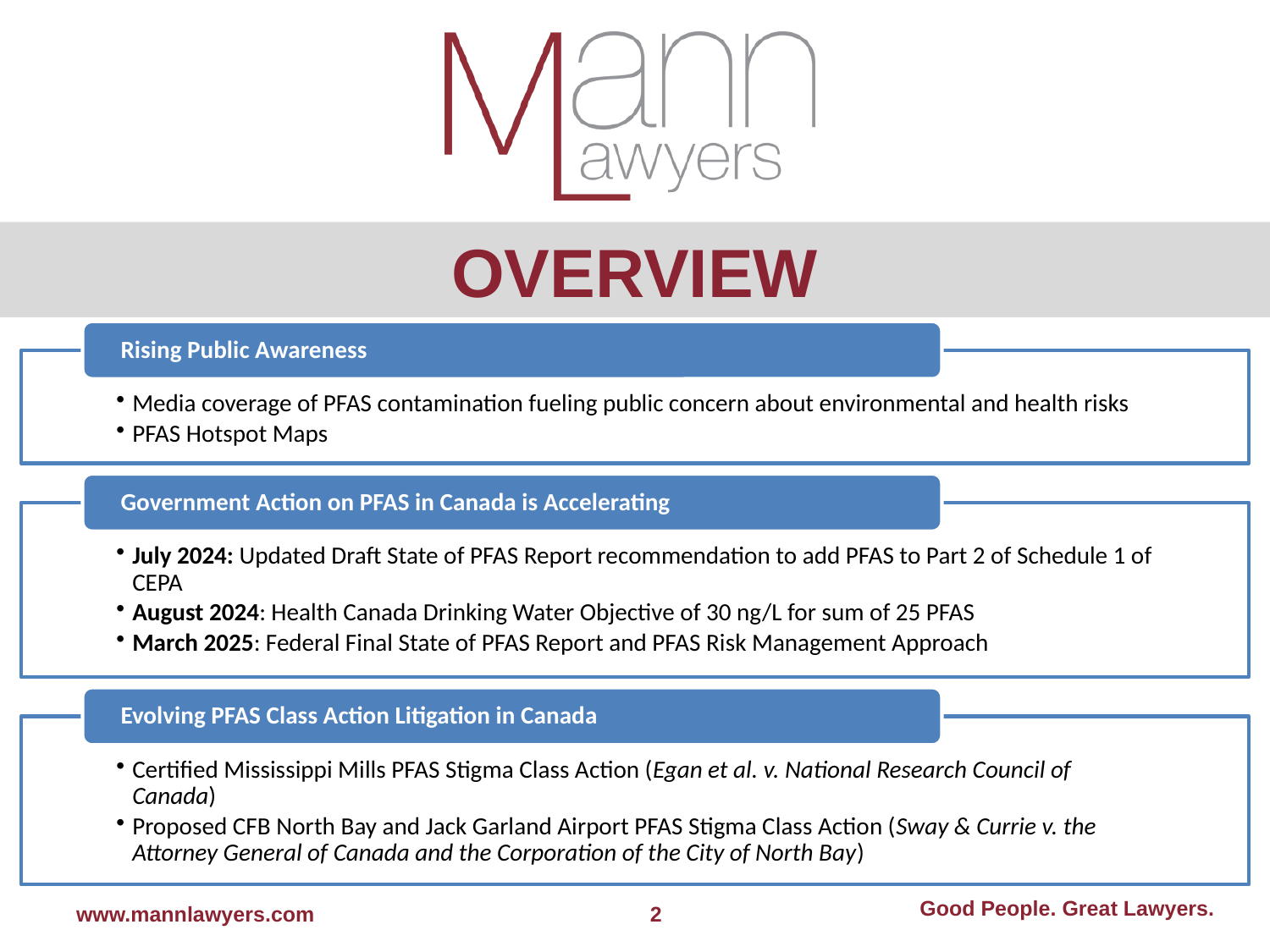

# OVERVIEW
Media coverage of PFAS contamination fueling public concern about environmental and health risks
PFAS Hotspot Maps
Rising Public Awareness
July 2024: Updated Draft State of PFAS Report recommendation to add PFAS to Part 2 of Schedule 1 of CEPA
August 2024: Health Canada Drinking Water Objective of 30 ng/L for sum of 25 PFAS
March 2025: Federal Final State of PFAS Report and PFAS Risk Management Approach
Government Action on PFAS in Canada is Accelerating
Certified Mississippi Mills PFAS Stigma Class Action (Egan et al. v. National Research Council of Canada)
Proposed CFB North Bay and Jack Garland Airport PFAS Stigma Class Action (Sway & Currie v. the Attorney General of Canada and the Corporation of the City of North Bay)
Evolving PFAS Class Action Litigation in Canada